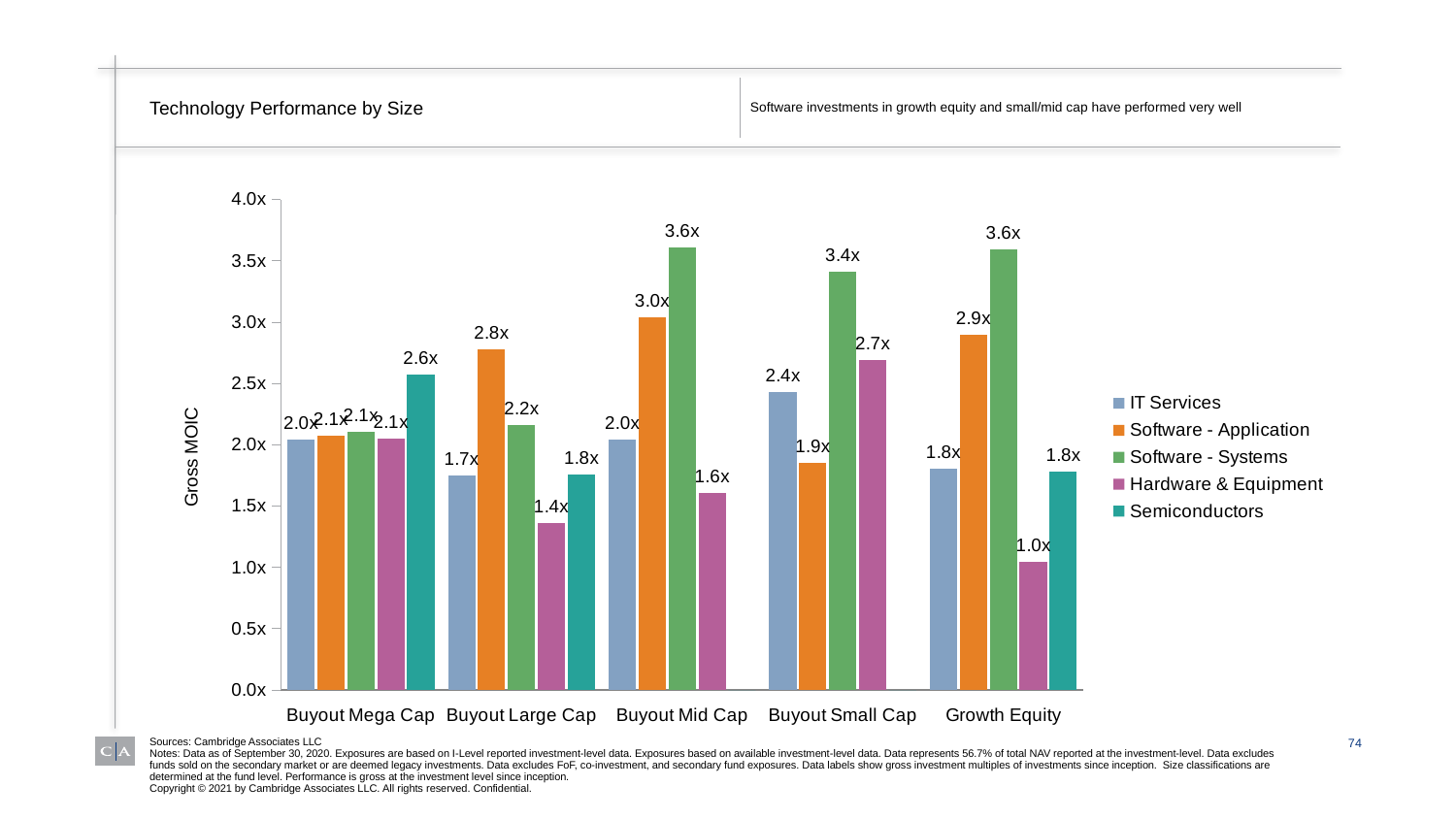

# Technology Performance by Size
Software investments in growth equity and small/mid cap have performed very well

### Chart

| Category | IT Services | Software - Application | Software - Systems | Hardware & Equipment | Semiconductors |
|---|---|---|---|---|---|
| Buyout Mega Cap | 2.043067958150563 | 2.0749066727130914 | 2.1084713119127954 | 2.051711307370359 | 2.5743779822833366 |
| Buyout Large Cap | 1.7476194231044233 | 2.7791522689014605 | 2.161730097855573 | 1.3608527344889194 | 1.7602833830883615 |
| Buyout Mid Cap | 2.0387938634446856 | 3.0360671503840106 | 3.6113112445213176 | 1.6097876138429745 | 0.0 |
| Buyout Small Cap | 2.431929863043125 | 1.855034628850867 | 3.4088915743973893 | 2.69390122541967 | 0.0 |
| Growth Equity | 1.8057822969903445 | 2.8972624280435855 | 3.596473755003749 | 1.0434451299051137 | 1.7802928000003675 |
74
Sources: Cambridge Associates LLC
Notes: Data as of September 30, 2020. Exposures are based on I-Level reported investment-level data. Exposures based on available investment-level data. Data represents 56.7% of total NAV reported at the investment-level. Data excludes funds sold on the secondary market or are deemed legacy investments. Data excludes FoF, co-investment, and secondary fund exposures. Data labels show gross investment multiples of investments since inception.  Size classifications are determined at the fund level. Performance is gross at the investment level since inception.
Copyright © 2021 by Cambridge Associates LLC. All rights reserved. Confidential.